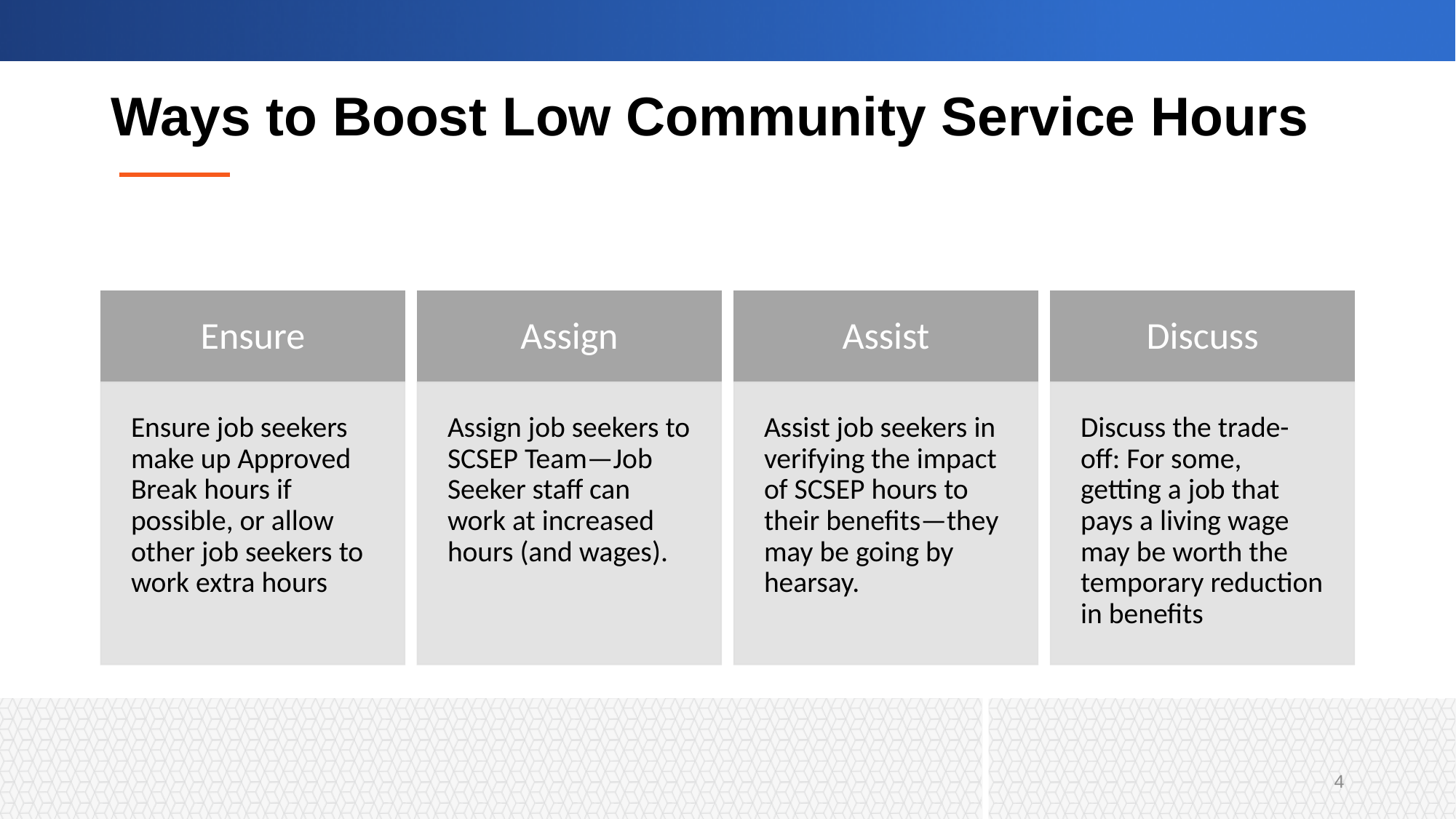

# Ways to Boost Low Community Service Hours
Ensure
Ensure job seekers make up Approved Break hours if possible, or allow other job seekers to work extra hours
Assign
Assign job seekers to SCSEP Team—Job Seeker staff can work at increased hours (and wages).
Assist
Assist job seekers in verifying the impact of SCSEP hours to their benefits—they may be going by hearsay.
Discuss
Discuss the trade-off: For some, getting a job that pays a living wage may be worth the temporary reduction in benefits
4